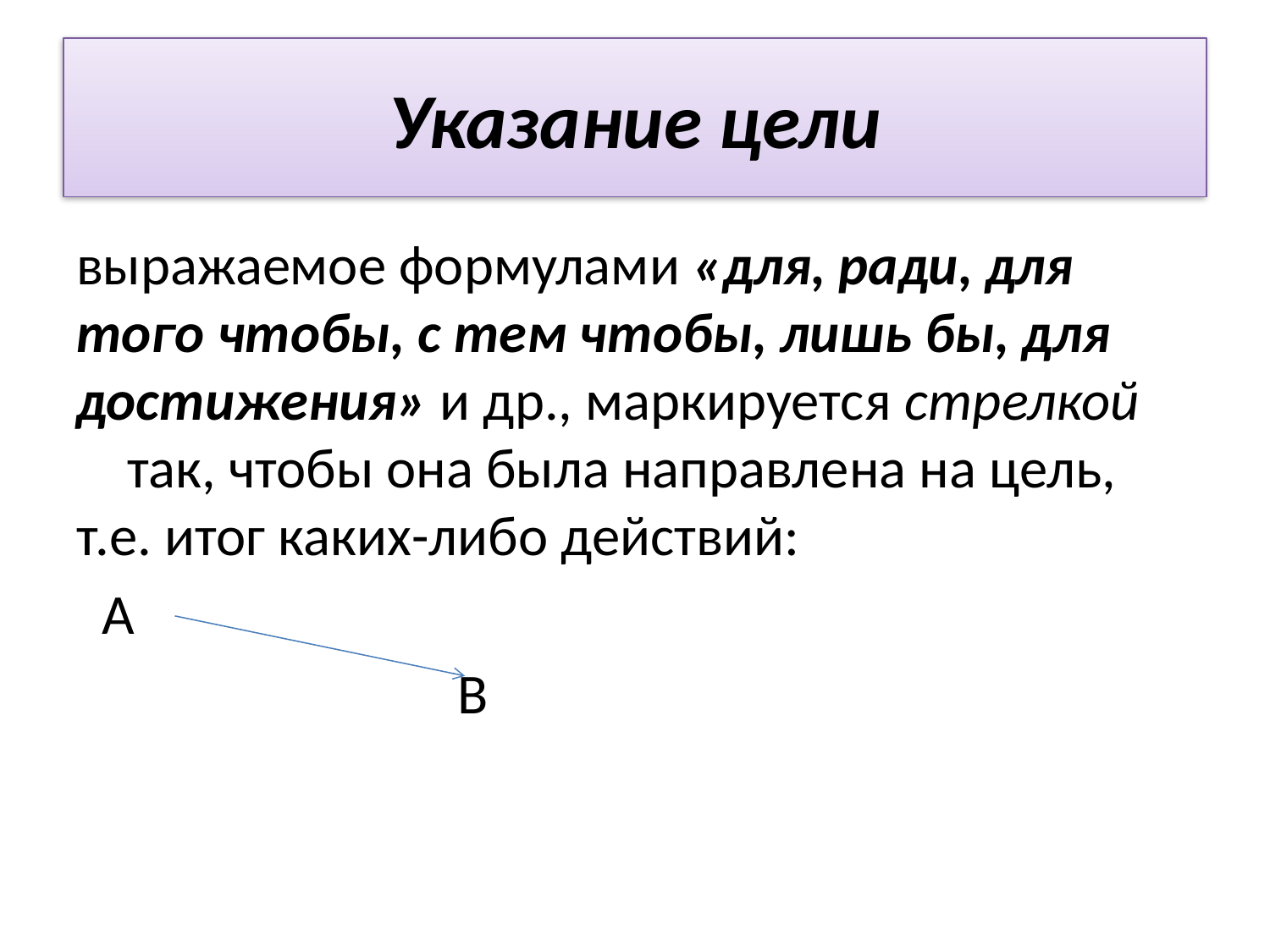

# Указание цели
выражаемое формулами «для, ради, для того чтобы, с тем чтобы, лишь бы, для достижения» и др., маркируется стрелкой         так, чтобы она была направлена на цель, т.е. итог каких-либо действий:
  А
   			В